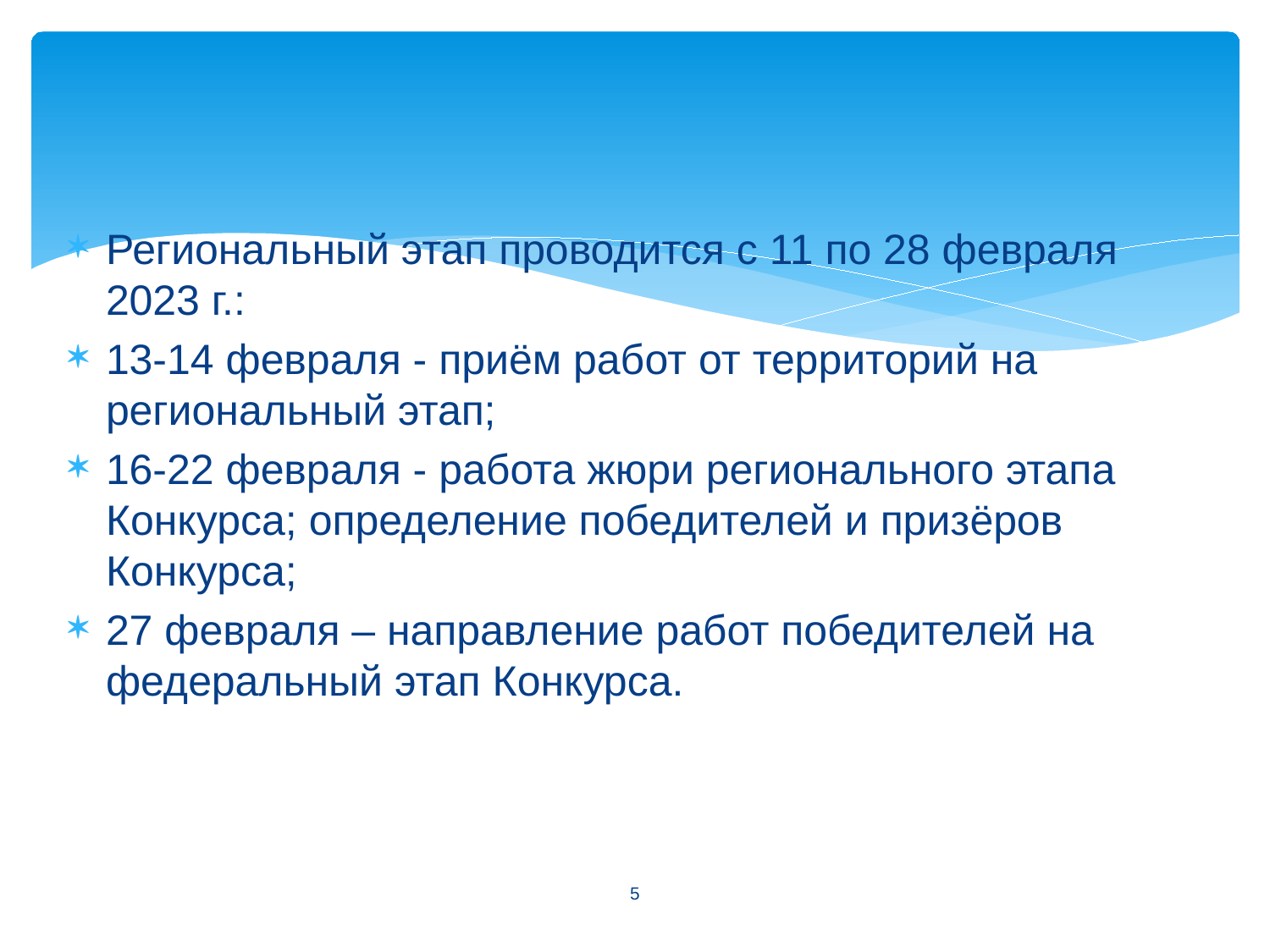

Региональный этап проводится с 11 по 28 февраля 2023 г.:
13-14 февраля - приём работ от территорий на региональный этап;
16-22 февраля - работа жюри регионального этапа Конкурса; определение победителей и призёров Конкурса;
27 февраля – направление работ победителей на федеральный этап Конкурса.

5